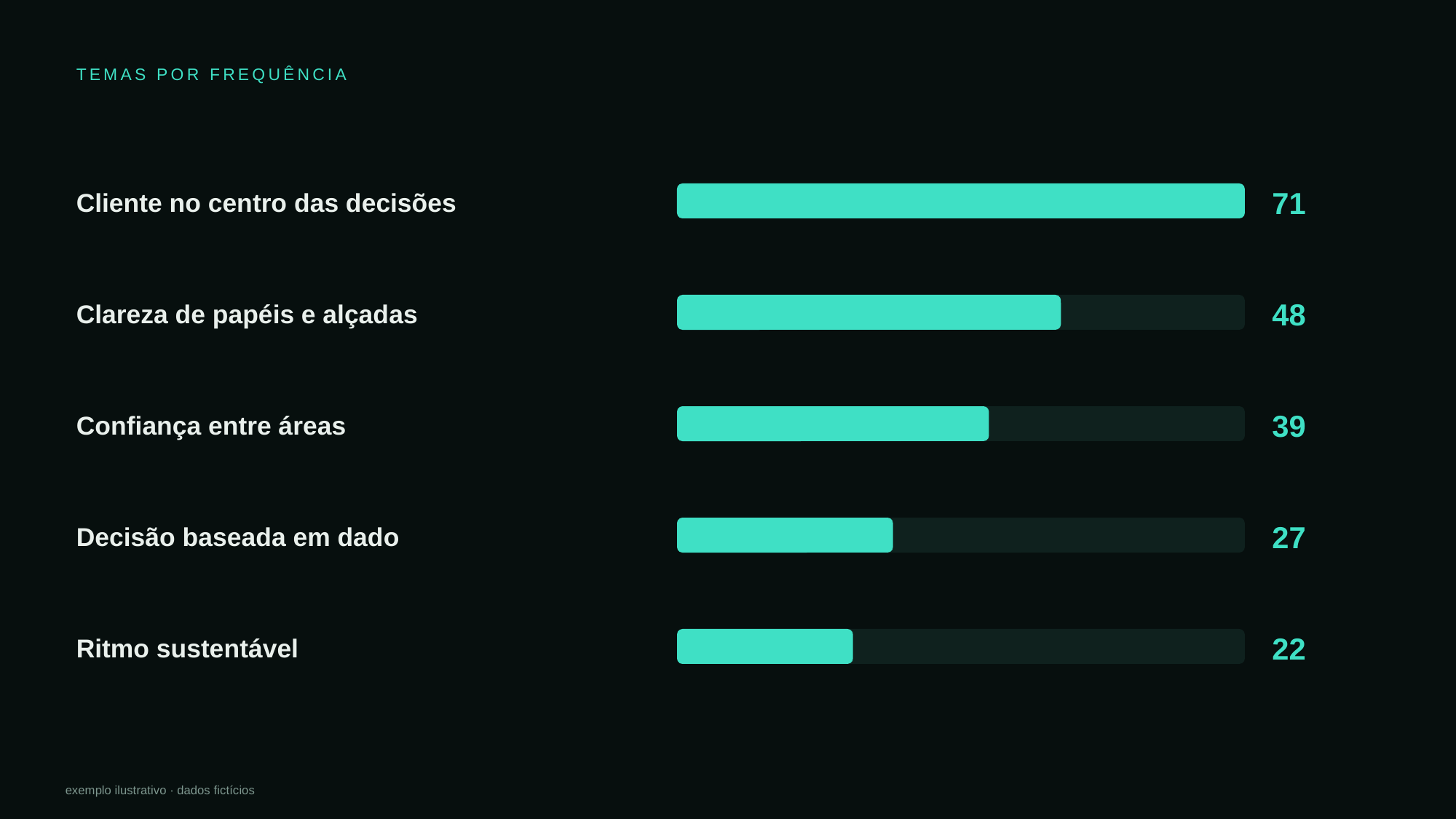

TEMAS POR FREQUÊNCIA
Cliente no centro das decisões
71

Clareza de papéis e alçadas
48

Confiança entre áreas
39

Decisão baseada em dado
27

Ritmo sustentável
22

exemplo ilustrativo · dados fictícios